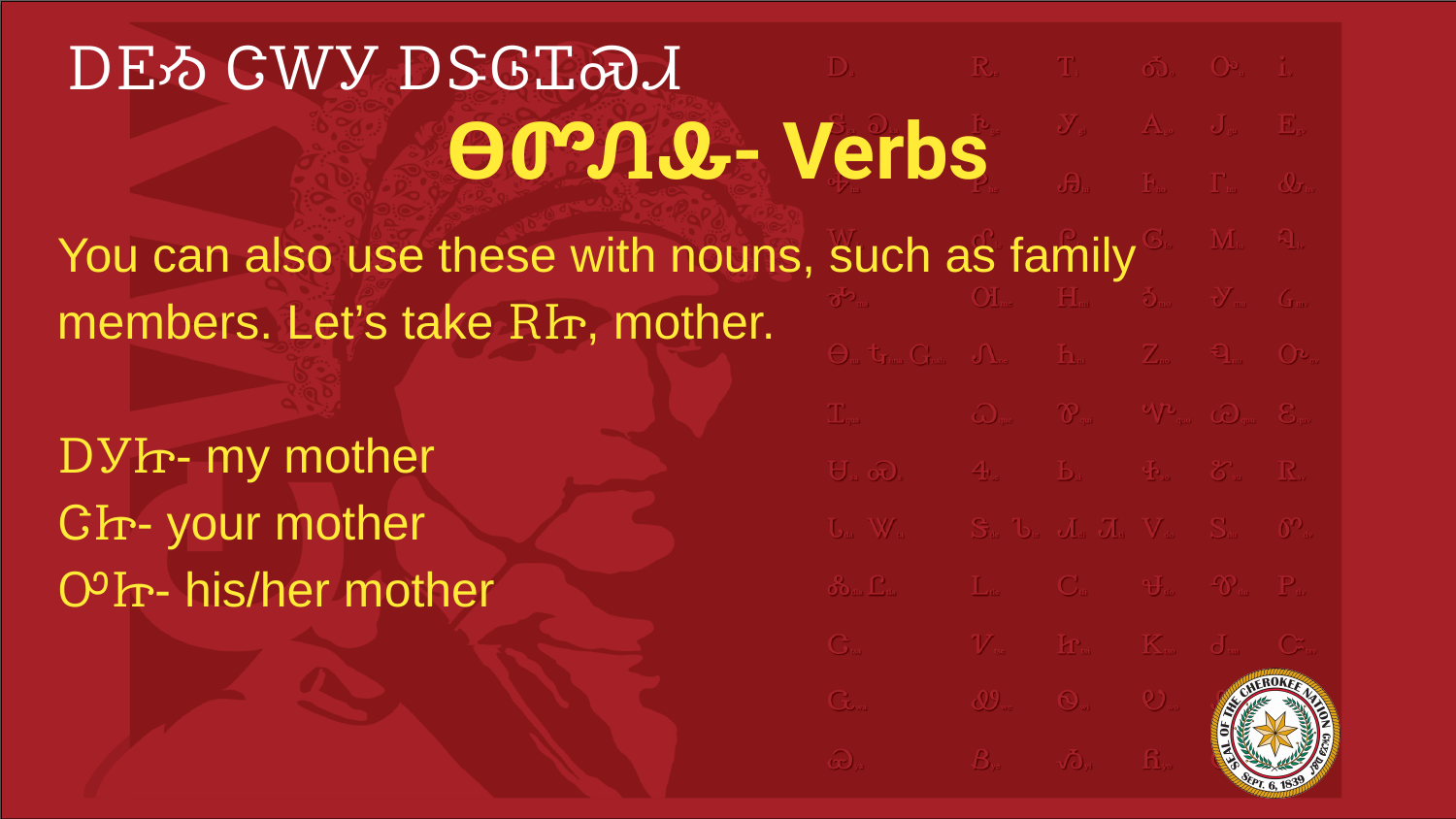

# ᎠᎬᏱ ᏣᎳᎩ ᎠᏕᎶᏆᏍᏗ
ᎾᏛᏁᎲ- Verbs
You can also use these with nouns, such as family members. Let’s take ᎡᏥ, mother.

ᎠᎩᏥ- my mother
ᏣᏥ- your mother
ᎤᏥ- his/her mother